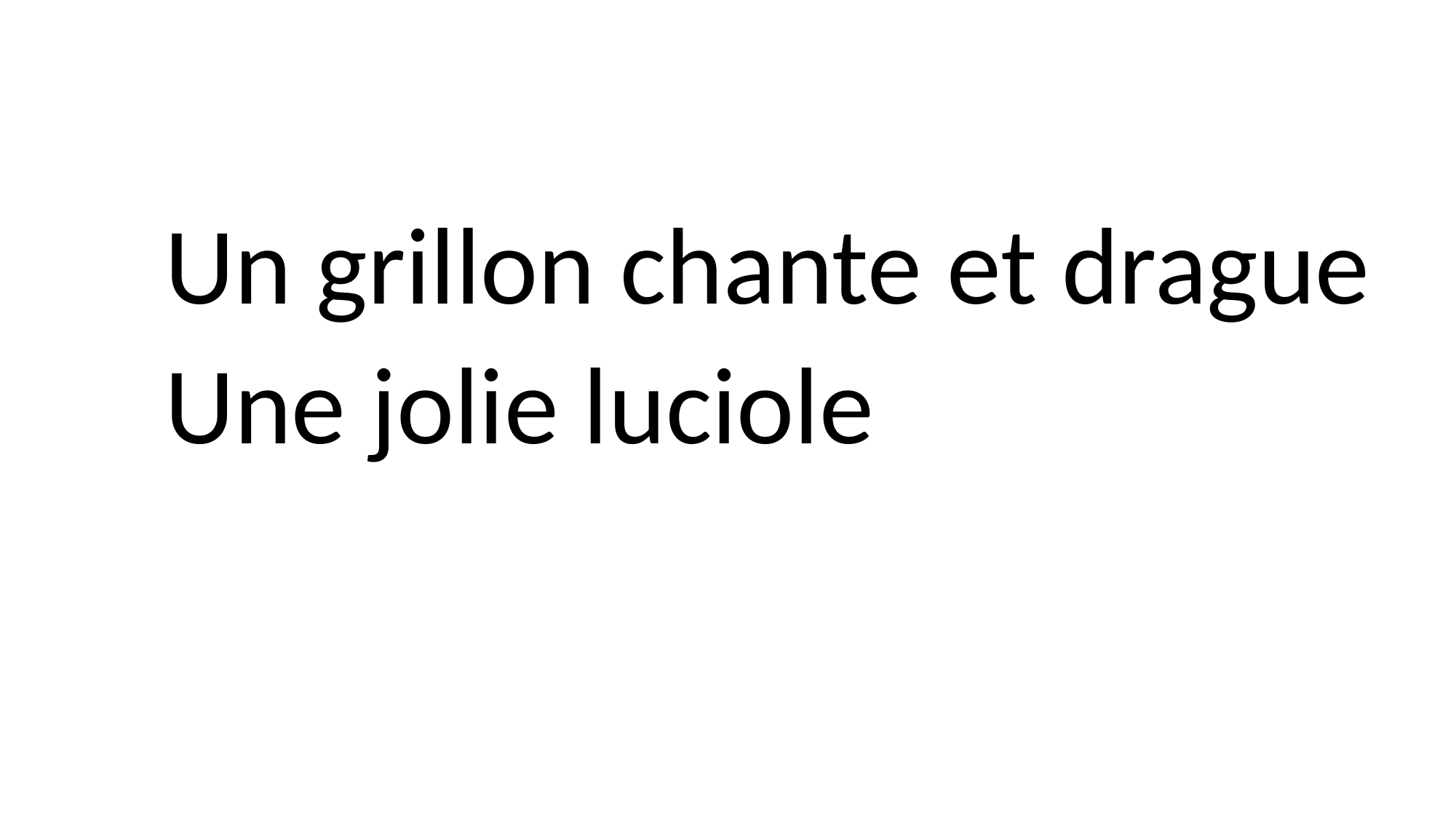

Un grillon chante et drague
Une jolie luciole